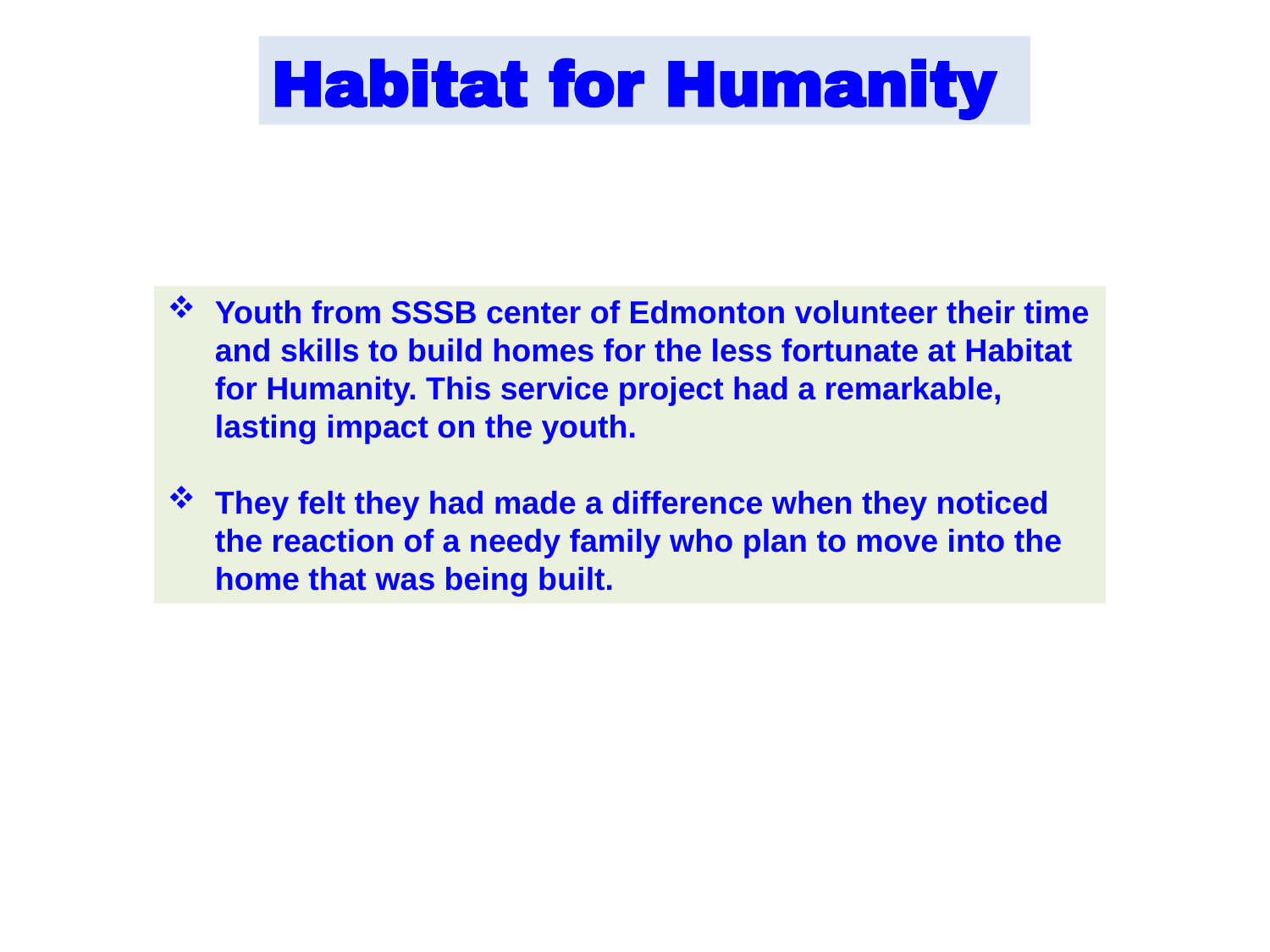

Habitat for Humanity
Youth from SSSB center of Edmonton volunteer their time and skills to build homes for the less fortunate at Habitat for Humanity. This service project had a remarkable, lasting impact on the youth.

They felt they had made a difference when they noticed the reaction of a needy family who plan to move into the home that was being built.